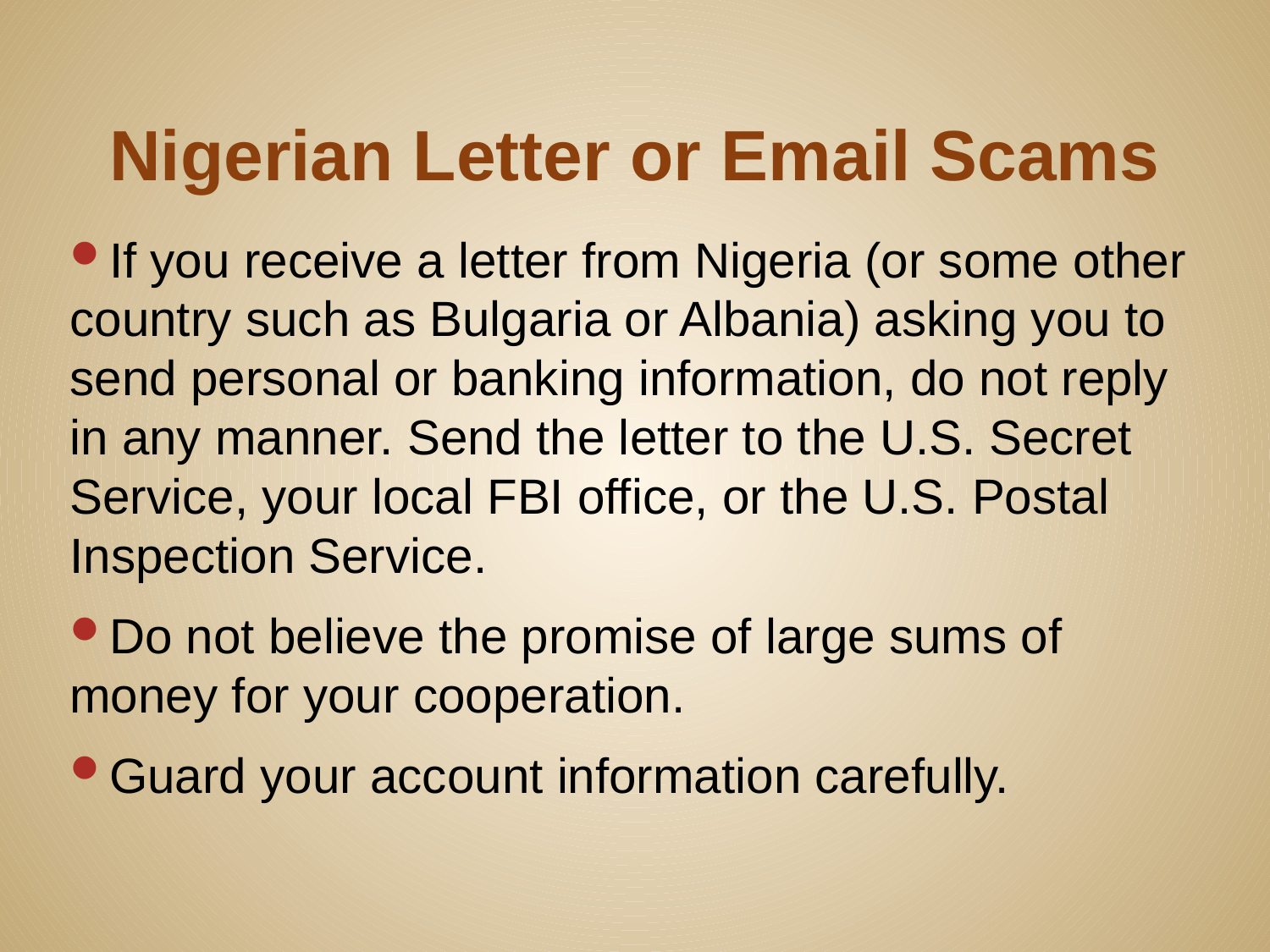

# Nigerian Letter or Email Scams
If you receive a letter from Nigeria (or some other country such as Bulgaria or Albania) asking you to send personal or banking information, do not reply in any manner. Send the letter to the U.S. Secret Service, your local FBI office, or the U.S. Postal Inspection Service.
Do not believe the promise of large sums of money for your cooperation.
Guard your account information carefully.